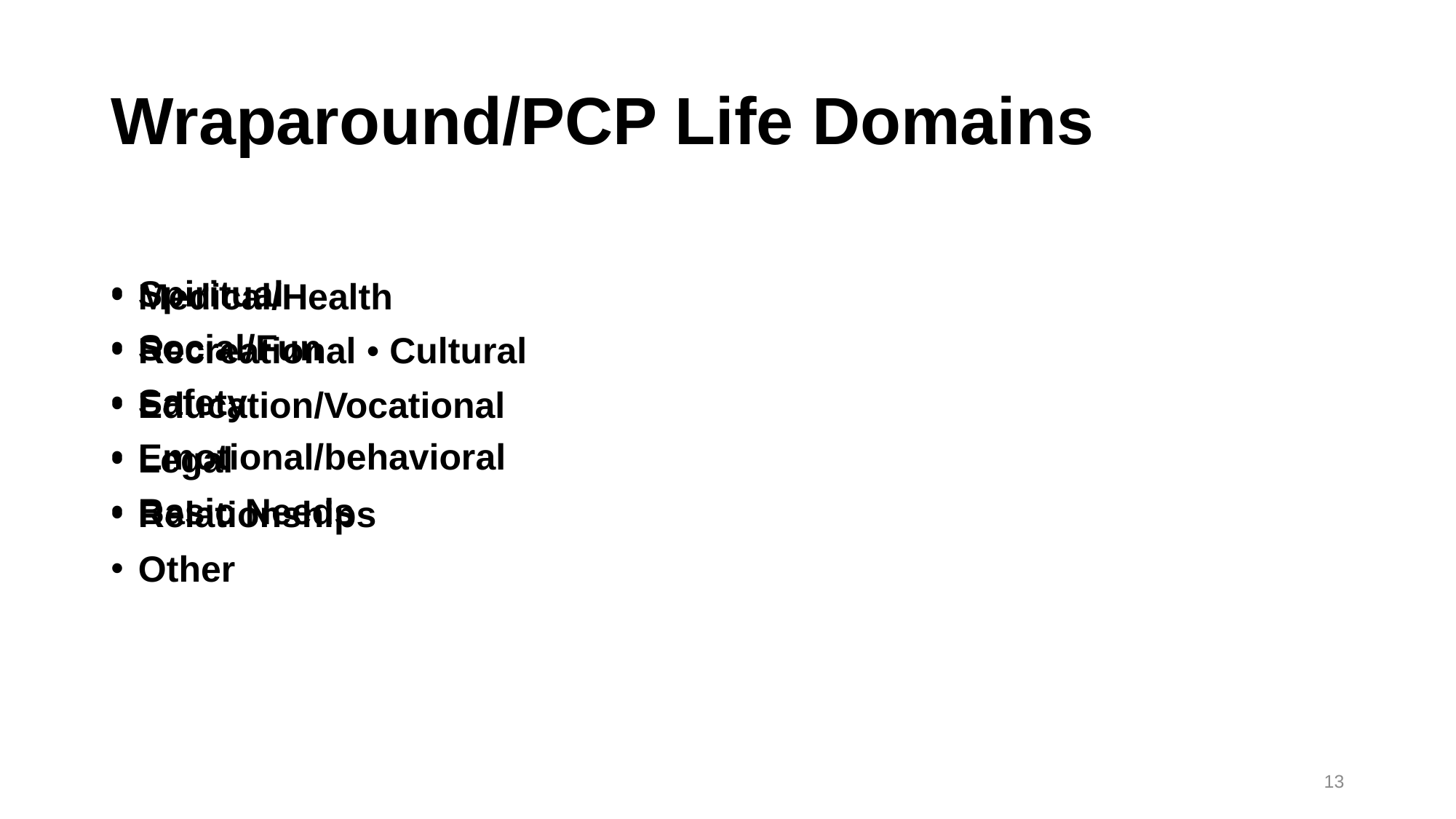

# Wraparound/PCP Life Domains

Medical/Health
Recreational • Cultural
Education/Vocational
Legal
Relationships
Other

Spiritual
Social/Fun
Safety
Emotional/behavioral
Basic Needs

13